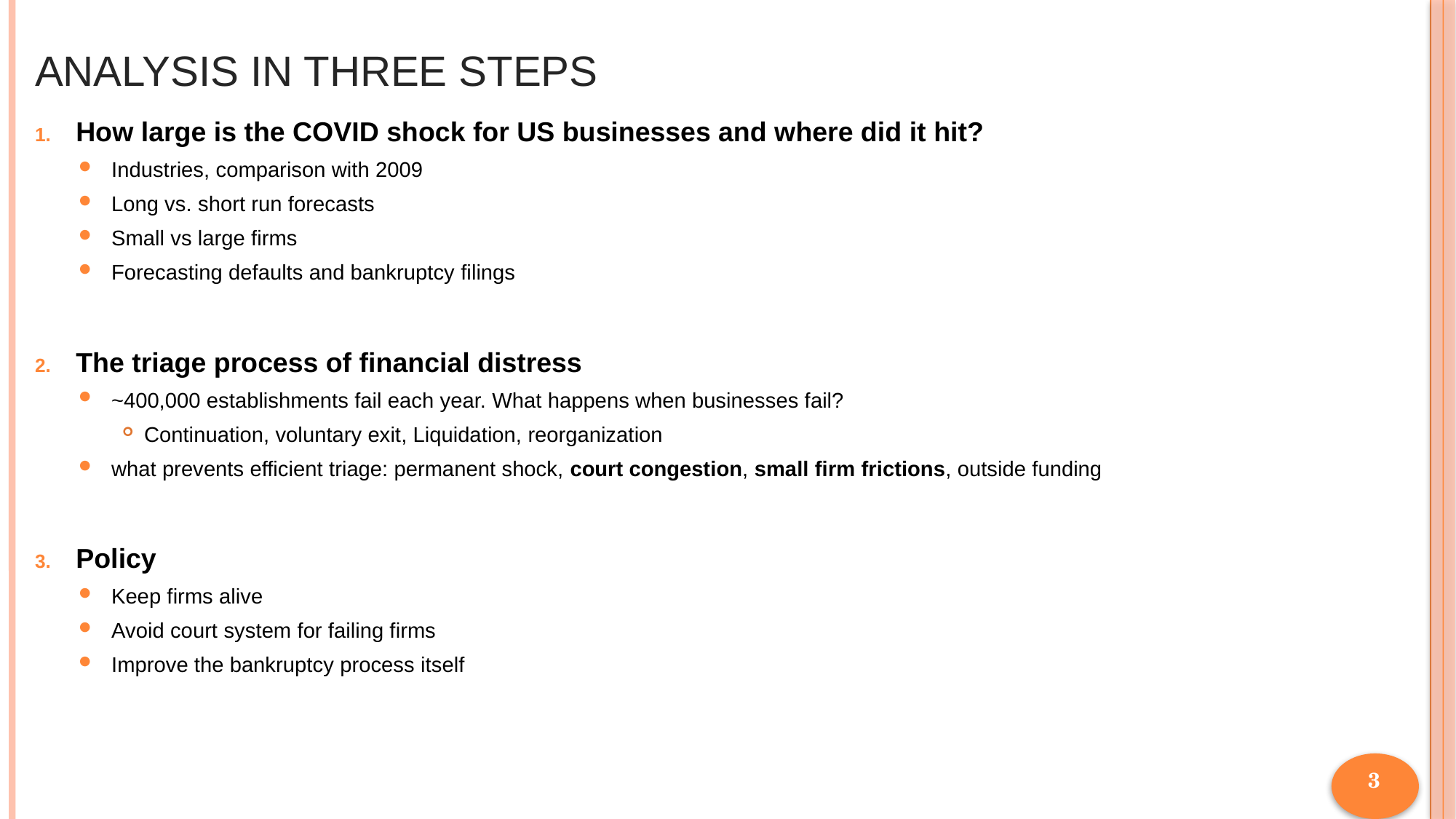

# Analysis in three steps
How large is the COVID shock for US businesses and where did it hit?
Industries, comparison with 2009
Long vs. short run forecasts
Small vs large firms
Forecasting defaults and bankruptcy filings

The triage process of financial distress
~400,000 establishments fail each year. What happens when businesses fail?
Continuation, voluntary exit, Liquidation, reorganization
what prevents efficient triage: permanent shock, court congestion, small firm frictions, outside funding

Policy
Keep firms alive
Avoid court system for failing firms
Improve the bankruptcy process itself
3